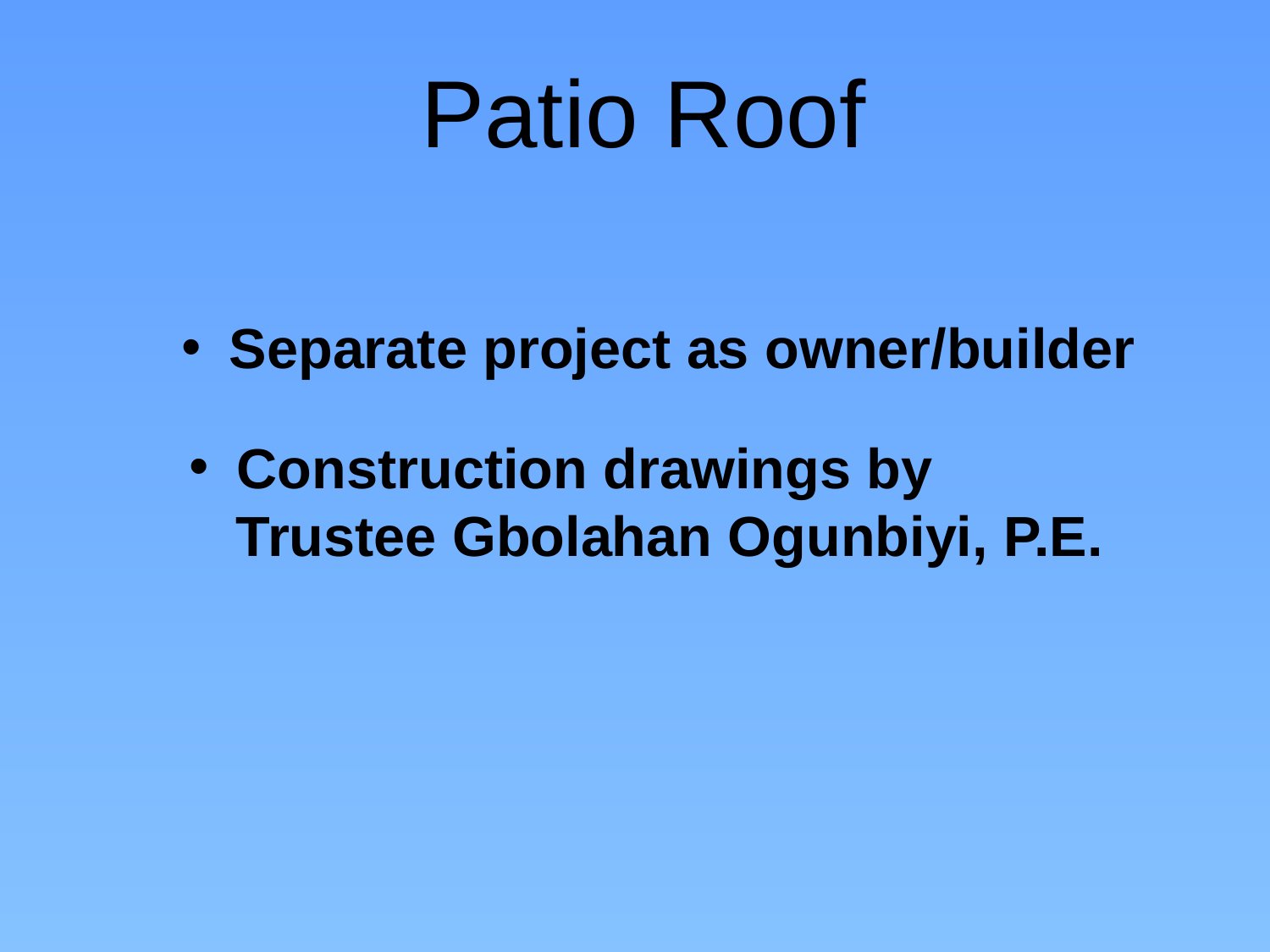

Patio Roof
Separate project as owner/builder
Construction drawings by
   Trustee Gbolahan Ogunbiyi, P.E.